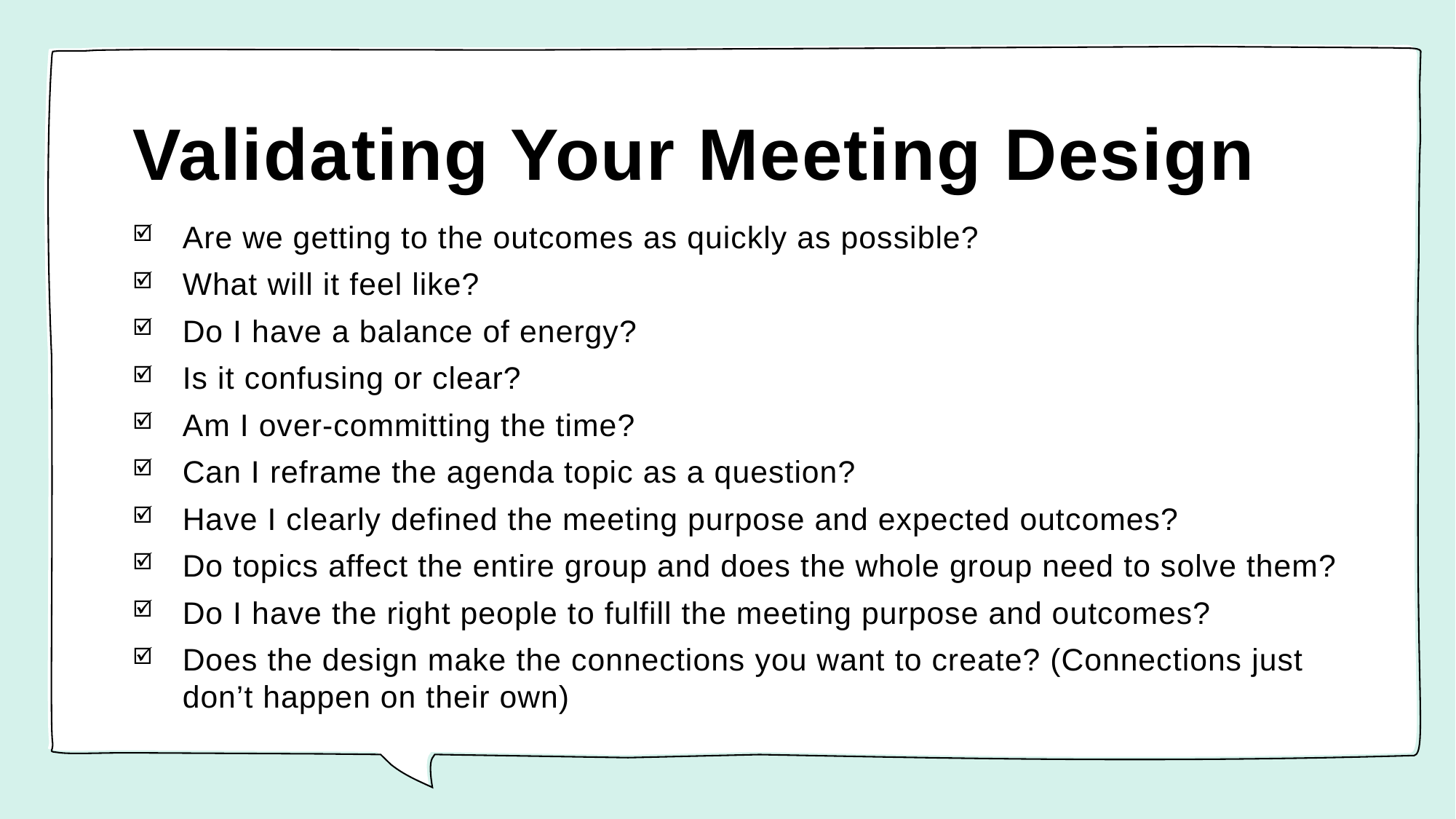

# Validating Your Meeting Design
Are we getting to the outcomes as quickly as possible?
What will it feel like?
Do I have a balance of energy?
Is it confusing or clear?
Am I over-committing the time?
Can I reframe the agenda topic as a question?
Have I clearly defined the meeting purpose and expected outcomes?
Do topics affect the entire group and does the whole group need to solve them?
Do I have the right people to fulfill the meeting purpose and outcomes?
Does the design make the connections you want to create? (Connections just don’t happen on their own)